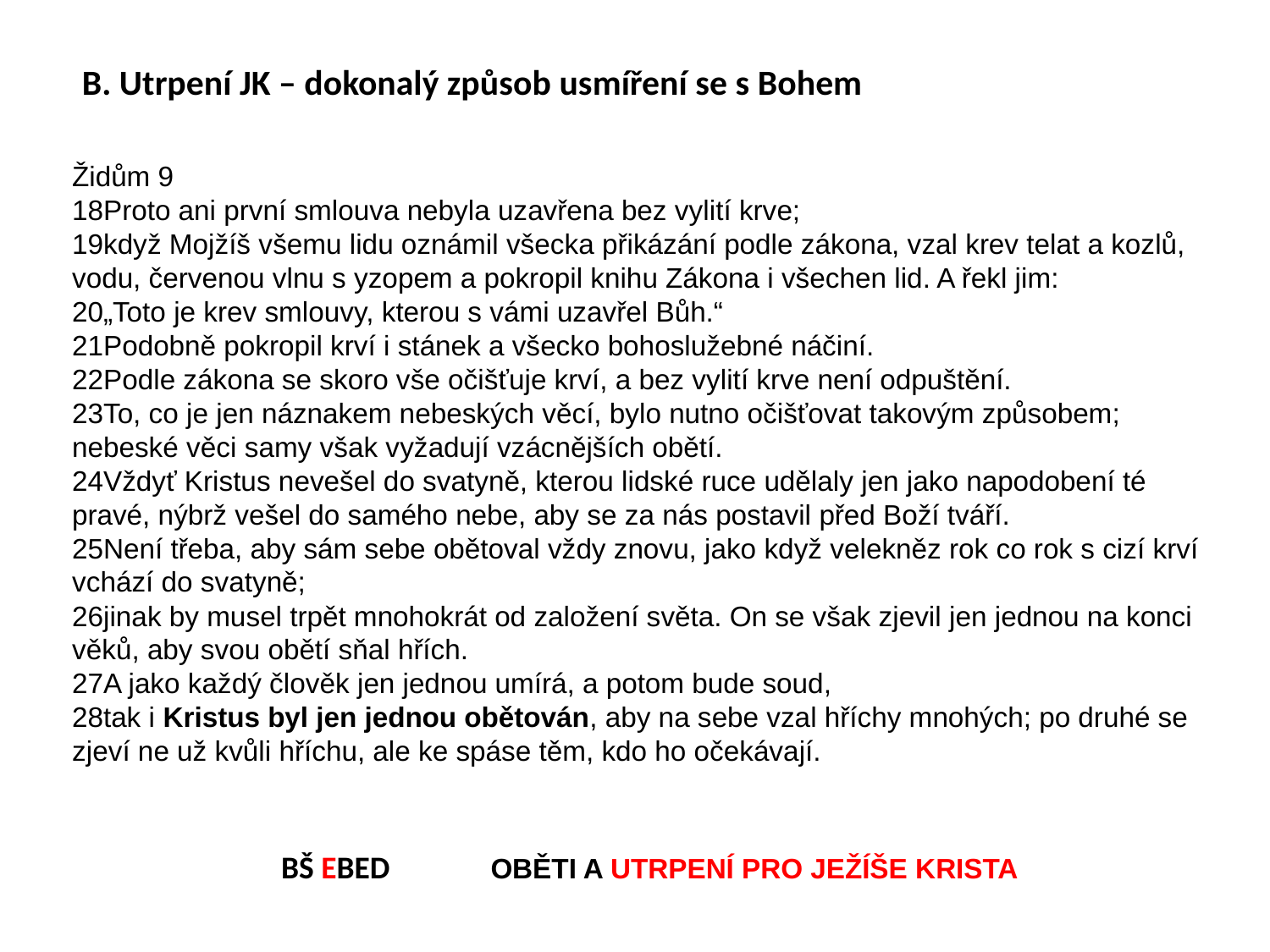

B. Utrpení JK – dokonalý způsob usmíření se s Bohem
Židům 9
18Proto ani první smlouva nebyla uzavřena bez vylití krve;
19když Mojžíš všemu lidu oznámil všecka přikázání podle zákona, vzal krev telat a kozlů, vodu, červenou vlnu s yzopem a pokropil knihu Zákona i všechen lid. A řekl jim:
20„Toto je krev smlouvy, kterou s vámi uzavřel Bůh.“
21Podobně pokropil krví i stánek a všecko bohoslužebné náčiní.
22Podle zákona se skoro vše očišťuje krví, a bez vylití krve není odpuštění.
23To, co je jen náznakem nebeských věcí, bylo nutno očišťovat takovým způsobem; nebeské věci samy však vyžadují vzácnějších obětí.
24Vždyť Kristus nevešel do svatyně, kterou lidské ruce udělaly jen jako napodobení té pravé, nýbrž vešel do samého nebe, aby se za nás postavil před Boží tváří.
25Není třeba, aby sám sebe obětoval vždy znovu, jako když velekněz rok co rok s cizí krví vchází do svatyně;
26jinak by musel trpět mnohokrát od založení světa. On se však zjevil jen jednou na konci věků, aby svou obětí sňal hřích.
27A jako každý člověk jen jednou umírá, a potom bude soud,
28tak i Kristus byl jen jednou obětován, aby na sebe vzal hříchy mnohých; po druhé se zjeví ne už kvůli hříchu, ale ke spáse těm, kdo ho očekávají.
BŠ EBED              OBĚTI A UTRPENÍ PRO JEŽÍŠE KRISTA